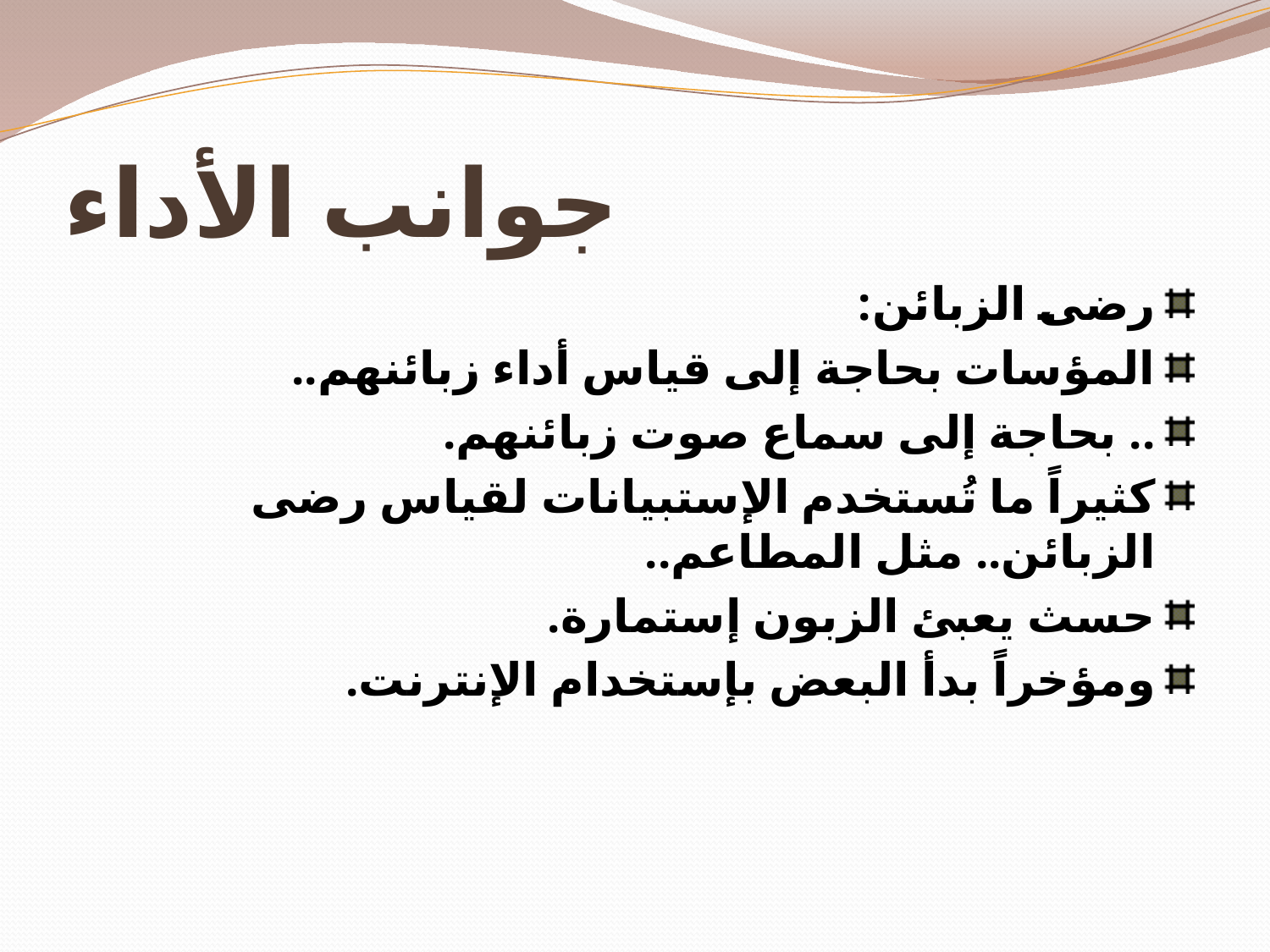

# جوانب الأداء
رضى الزبائن:
المؤسات بحاجة إلى قياس أداء زبائنهم..
.. بحاجة إلى سماع صوت زبائنهم.
كثيراً ما تُستخدم الإستبيانات لقياس رضى الزبائن.. مثل المطاعم..
حسث يعبئ الزبون إستمارة.
ومؤخراً بدأ البعض بإستخدام الإنترنت.